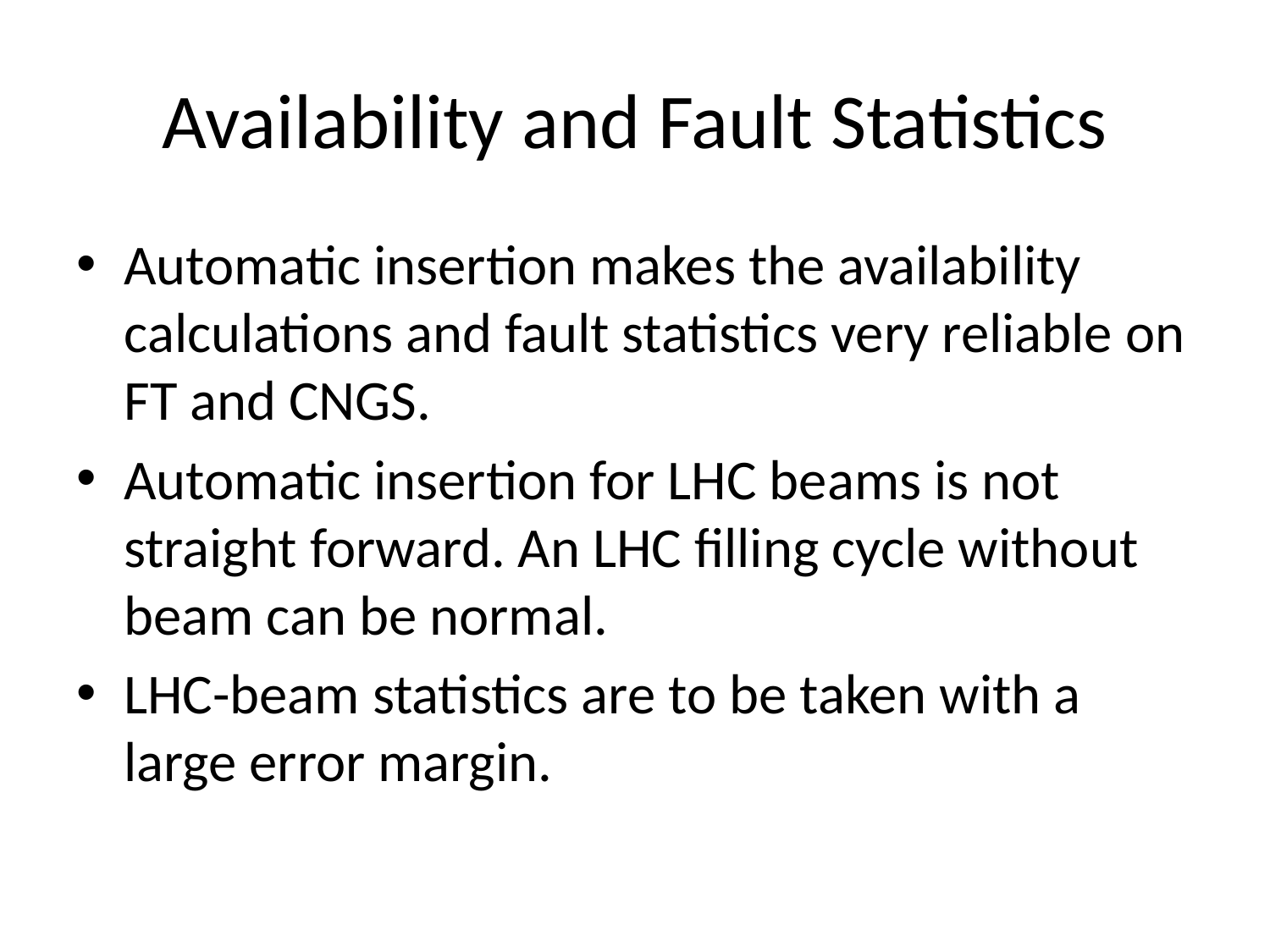

# Availability and Fault Statistics
Automatic insertion makes the availability calculations and fault statistics very reliable on FT and CNGS.
Automatic insertion for LHC beams is not straight forward. An LHC filling cycle without beam can be normal.
LHC-beam statistics are to be taken with a large error margin.